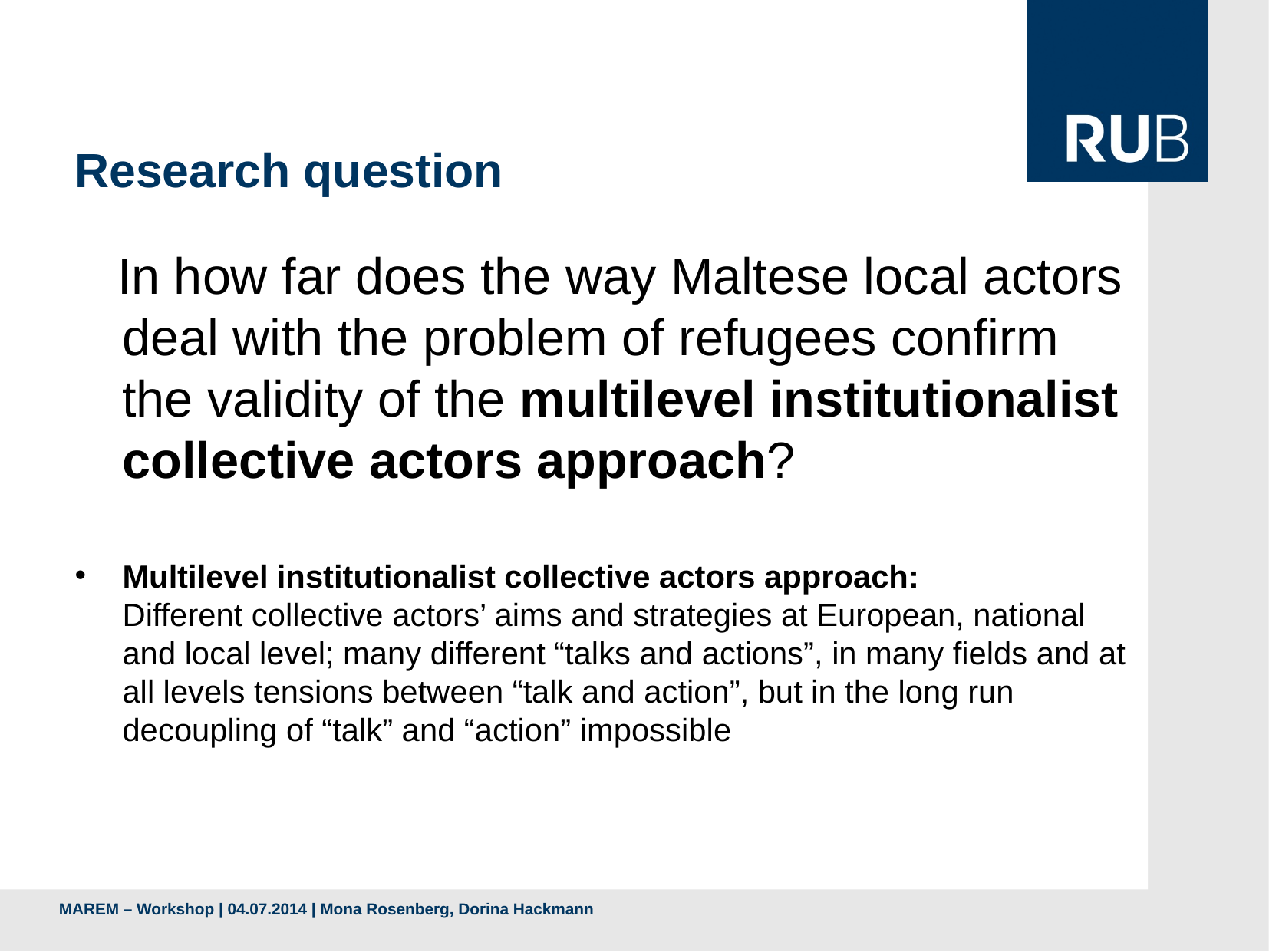

Research question

   In how far does the way Maltese local actors deal with the problem of refugees confirm the validity of the multilevel institutionalist collective actors approach?

Multilevel institutionalist collective actors approach:
Different collective actors’ aims and strategies at European, national and local level; many different “talks and actions”, in many fields and at all levels tensions between “talk and action”, but in the long run decoupling of “talk” and “action” impossible

MAREM – Workshop | 04.07.2014 | Mona Rosenberg, Dorina Hackmann